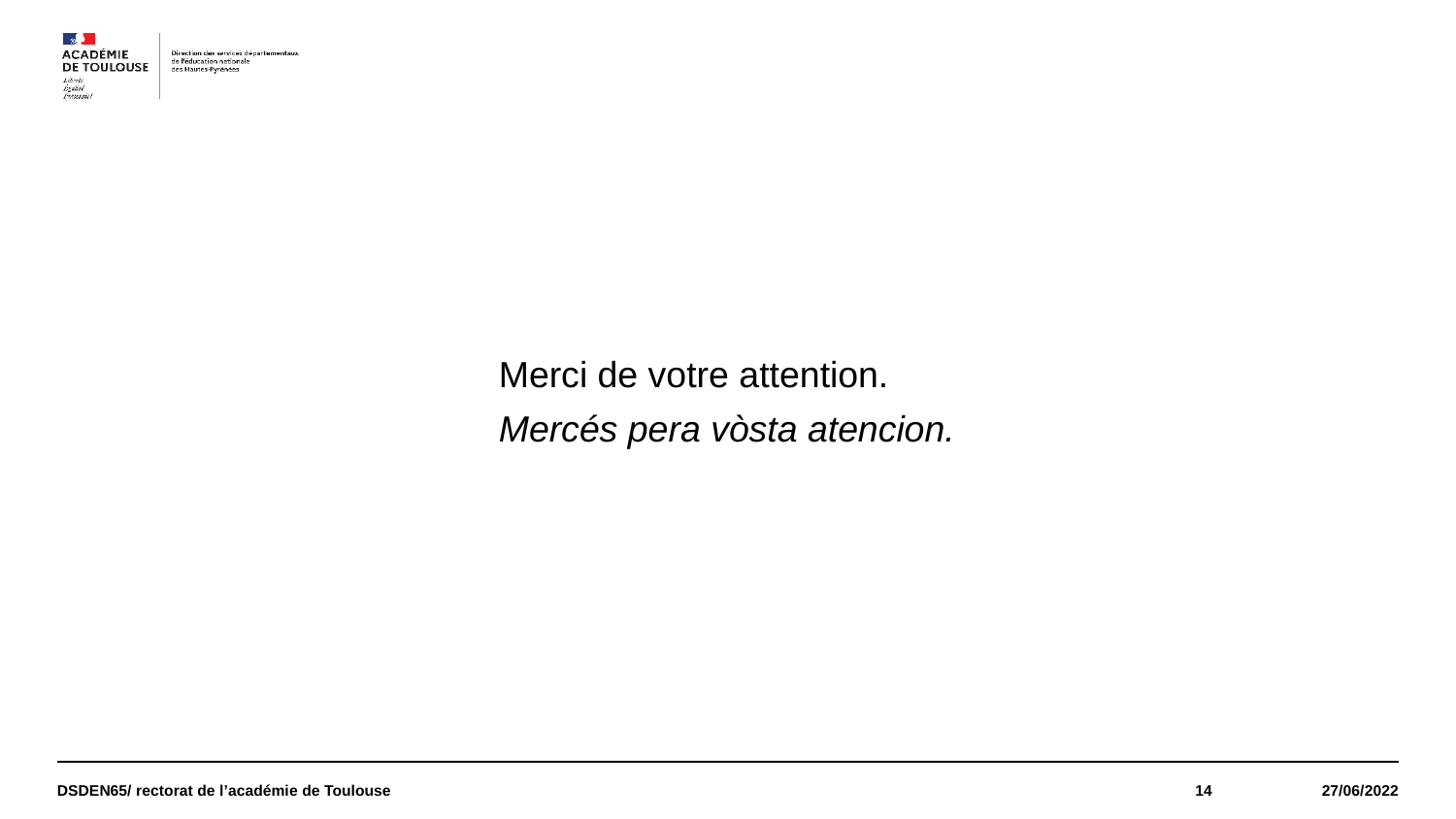

Merci de votre attention.
Mercés pera vòsta atencion.
DSDEN65/ rectorat de l’académie de Toulouse
14
27/06/2022